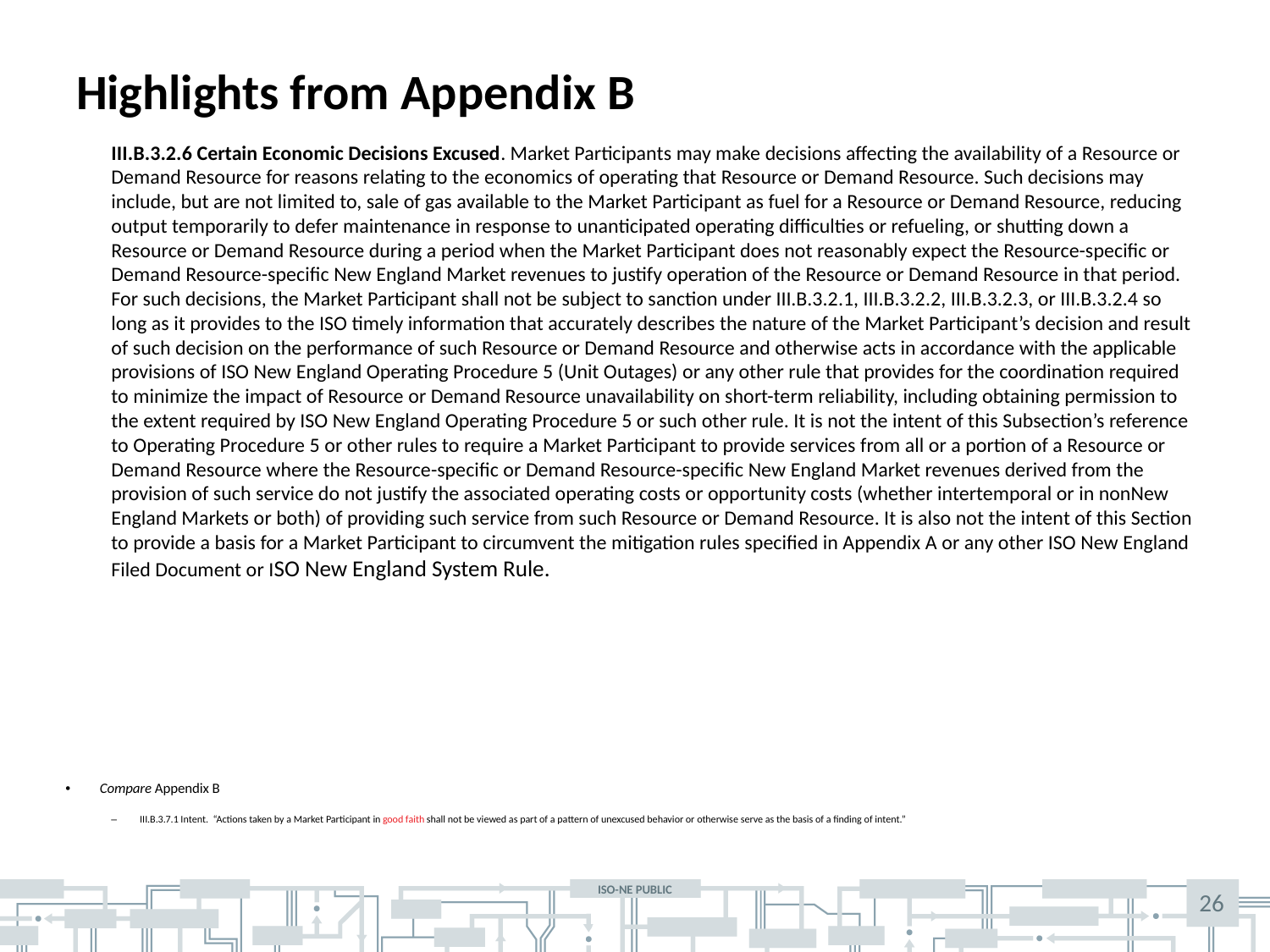

# Highlights from Appendix B

III.B.3.2.6 Certain Economic Decisions Excused. Market Participants may make decisions affecting the availability of a Resource or Demand Resource for reasons relating to the economics of operating that Resource or Demand Resource. Such decisions may include, but are not limited to, sale of gas available to the Market Participant as fuel for a Resource or Demand Resource, reducing output temporarily to defer maintenance in response to unanticipated operating difficulties or refueling, or shutting down a Resource or Demand Resource during a period when the Market Participant does not reasonably expect the Resource-specific or Demand Resource-specific New England Market revenues to justify operation of the Resource or Demand Resource in that period. For such decisions, the Market Participant shall not be subject to sanction under III.B.3.2.1, III.B.3.2.2, III.B.3.2.3, or III.B.3.2.4 so long as it provides to the ISO timely information that accurately describes the nature of the Market Participant’s decision and result of such decision on the performance of such Resource or Demand Resource and otherwise acts in accordance with the applicable provisions of ISO New England Operating Procedure 5 (Unit Outages) or any other rule that provides for the coordination required to minimize the impact of Resource or Demand Resource unavailability on short-term reliability, including obtaining permission to the extent required by ISO New England Operating Procedure 5 or such other rule. It is not the intent of this Subsection’s reference to Operating Procedure 5 or other rules to require a Market Participant to provide services from all or a portion of a Resource or Demand Resource where the Resource-specific or Demand Resource-specific New England Market revenues derived from the provision of such service do not justify the associated operating costs or opportunity costs (whether intertemporal or in nonNew England Markets or both) of providing such service from such Resource or Demand Resource. It is also not the intent of this Section to provide a basis for a Market Participant to circumvent the mitigation rules specified in Appendix A or any other ISO New England Filed Document or ISO New England System Rule.

Compare Appendix B

III.B.3.7.1 Intent.  “Actions taken by a Market Participant in good faith shall not be viewed as part of a pattern of unexcused behavior or otherwise serve as the basis of a finding of intent.”

26